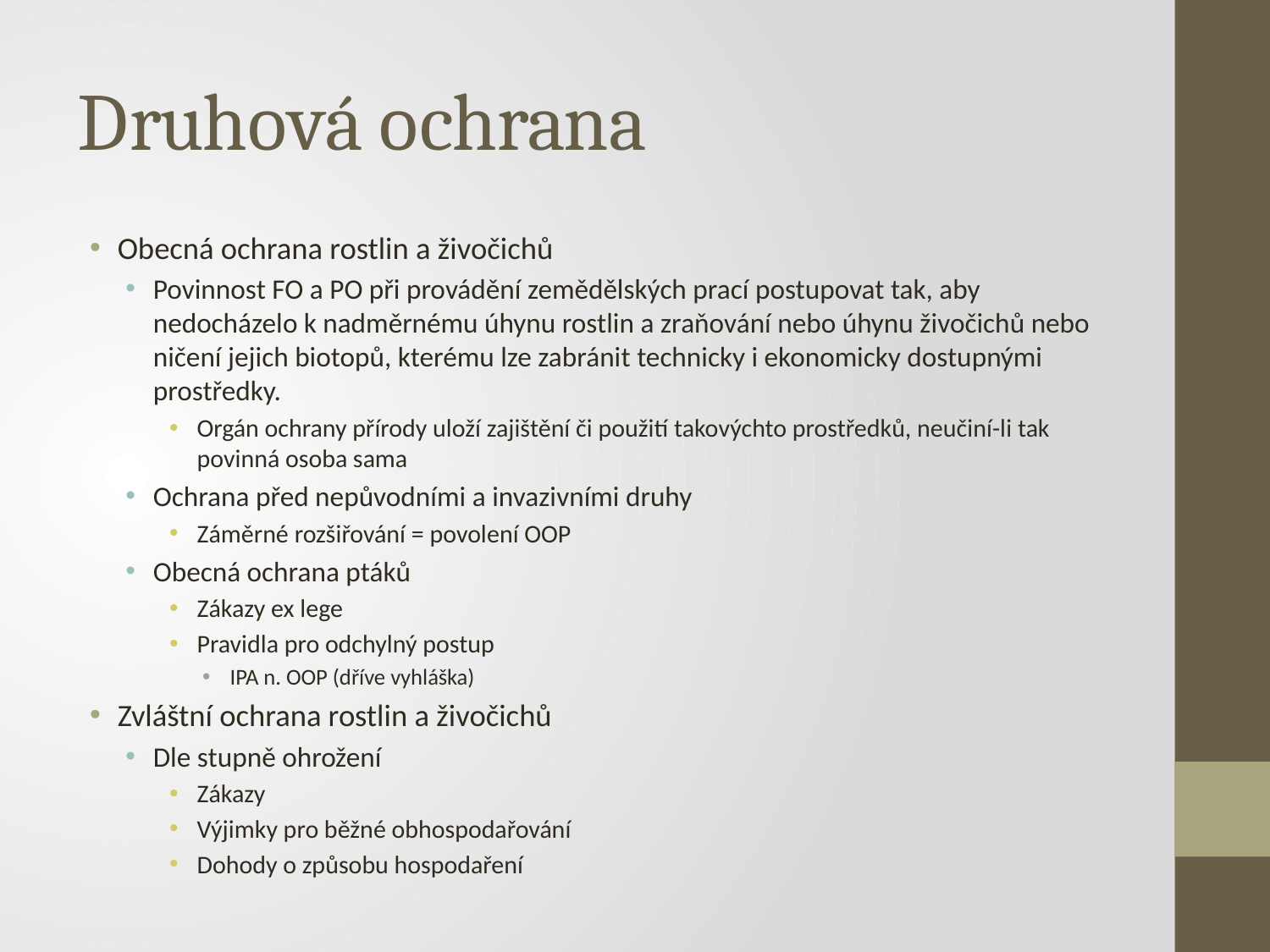

# Druhová ochrana
Obecná ochrana rostlin a živočichů
Povinnost FO a PO při provádění zemědělských prací postupovat tak, aby nedocházelo k nadměrnému úhynu rostlin a zraňování nebo úhynu živočichů nebo ničení jejich biotopů, kterému lze zabránit technicky i ekonomicky dostupnými prostředky.
Orgán ochrany přírody uloží zajištění či použití takovýchto prostředků, neučiní-li tak povinná osoba sama
Ochrana před nepůvodními a invazivními druhy
Záměrné rozšiřování = povolení OOP
Obecná ochrana ptáků
Zákazy ex lege
Pravidla pro odchylný postup
IPA n. OOP (dříve vyhláška)
Zvláštní ochrana rostlin a živočichů
Dle stupně ohrožení
Zákazy
Výjimky pro běžné obhospodařování
Dohody o způsobu hospodaření